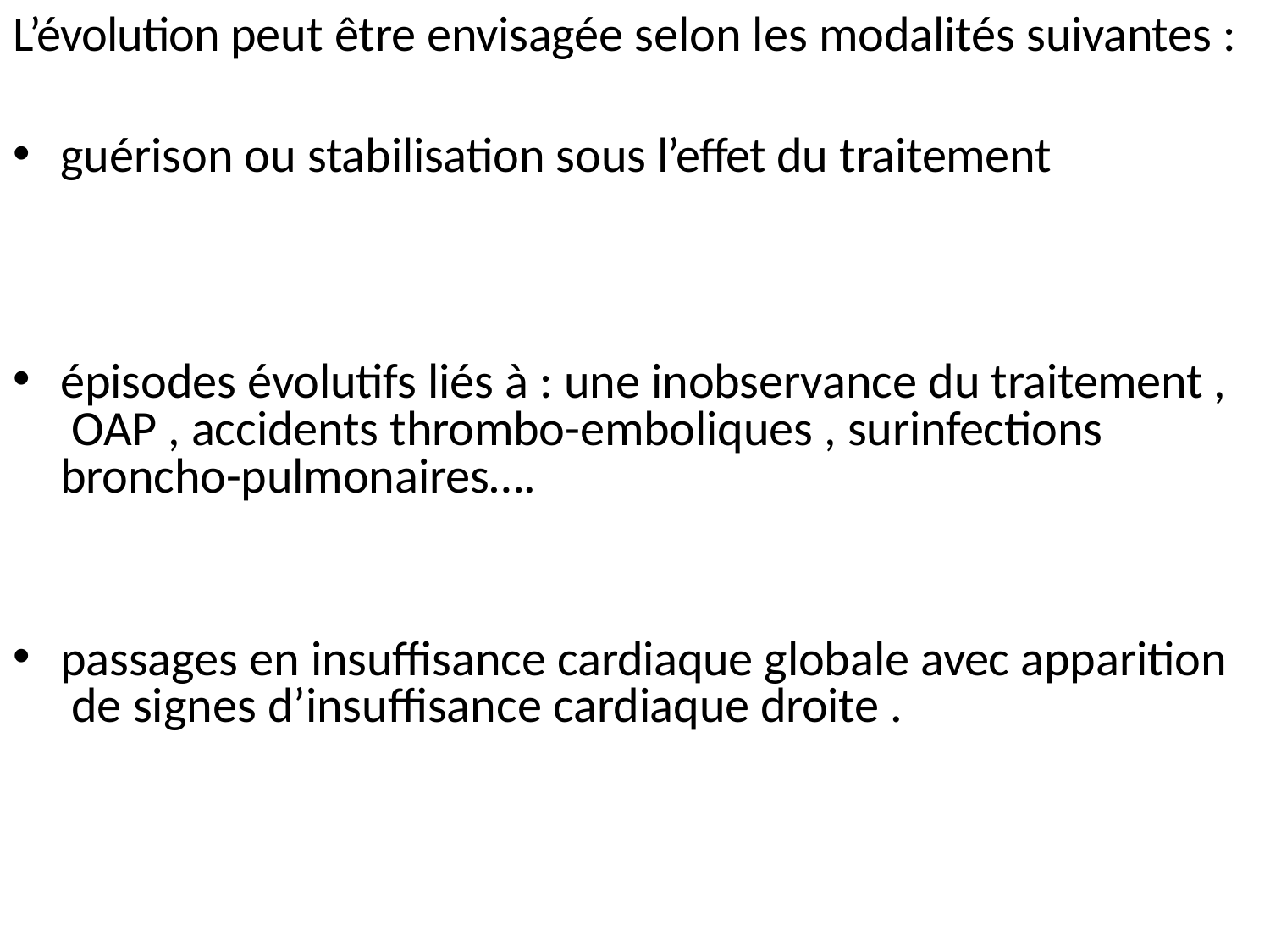

L’évolution peut être envisagée selon les modalités suivantes :

guérison ou stabilisation sous l’effet du traitement
épisodes évolutifs liés à : une inobservance du traitement ,  OAP , accidents thrombo-emboliques , surinfections  broncho-pulmonaires….

passages en insuffisance cardiaque globale avec apparition  de signes d’insuffisance cardiaque droite .